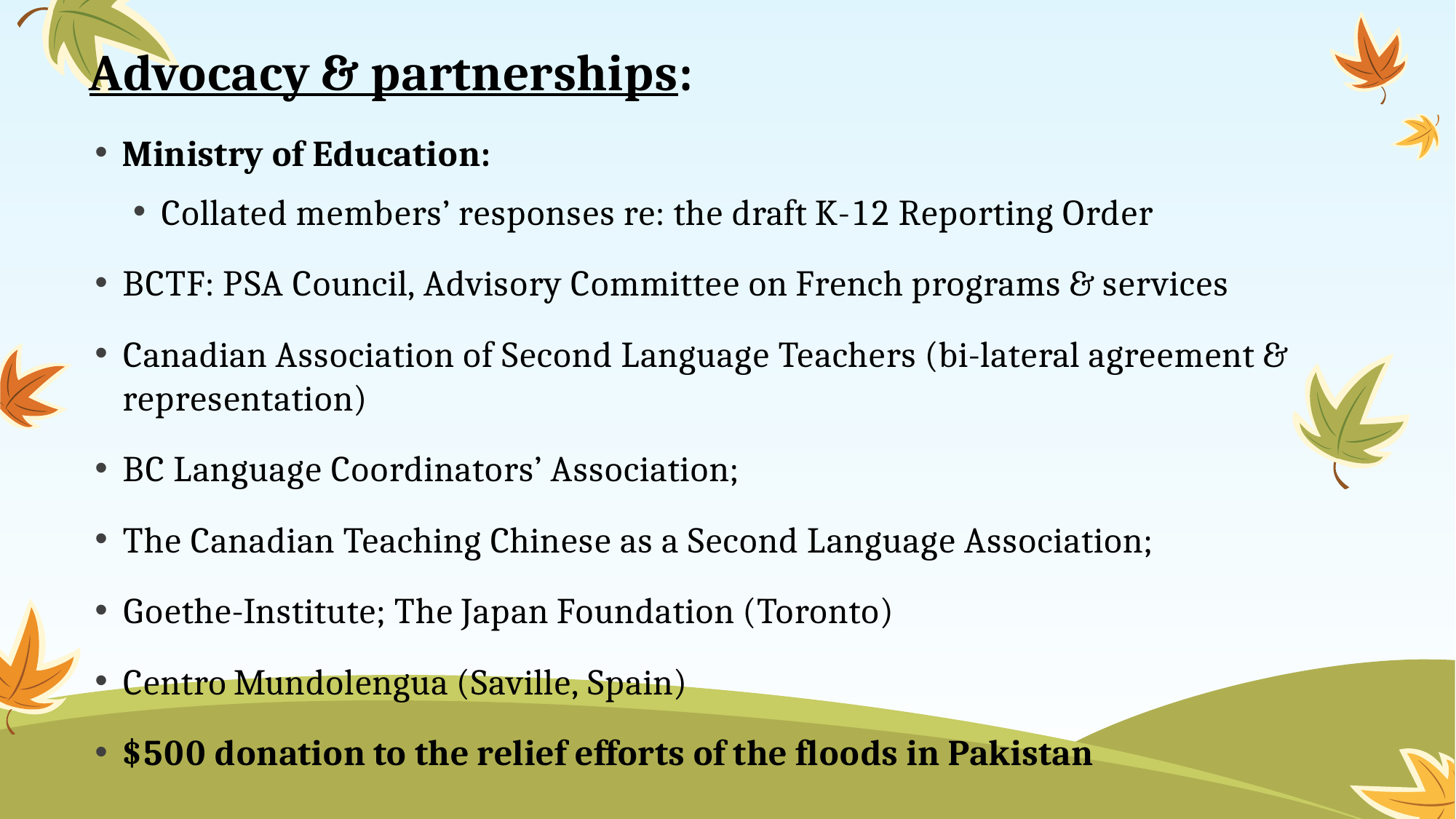

# Advocacy & partnerships:
Ministry of Education:
Collated members’ responses re: the draft K-12 Reporting Order
BCTF: PSA Council, Advisory Committee on French programs & services
Canadian Association of Second Language Teachers (bi-lateral agreement & representation)
BC Language Coordinators’ Association;
The Canadian Teaching Chinese as a Second Language Association;
Goethe-Institute; The Japan Foundation (Toronto)
Centro Mundolengua (Saville, Spain)
$500 donation to the relief efforts of the floods in Pakistan